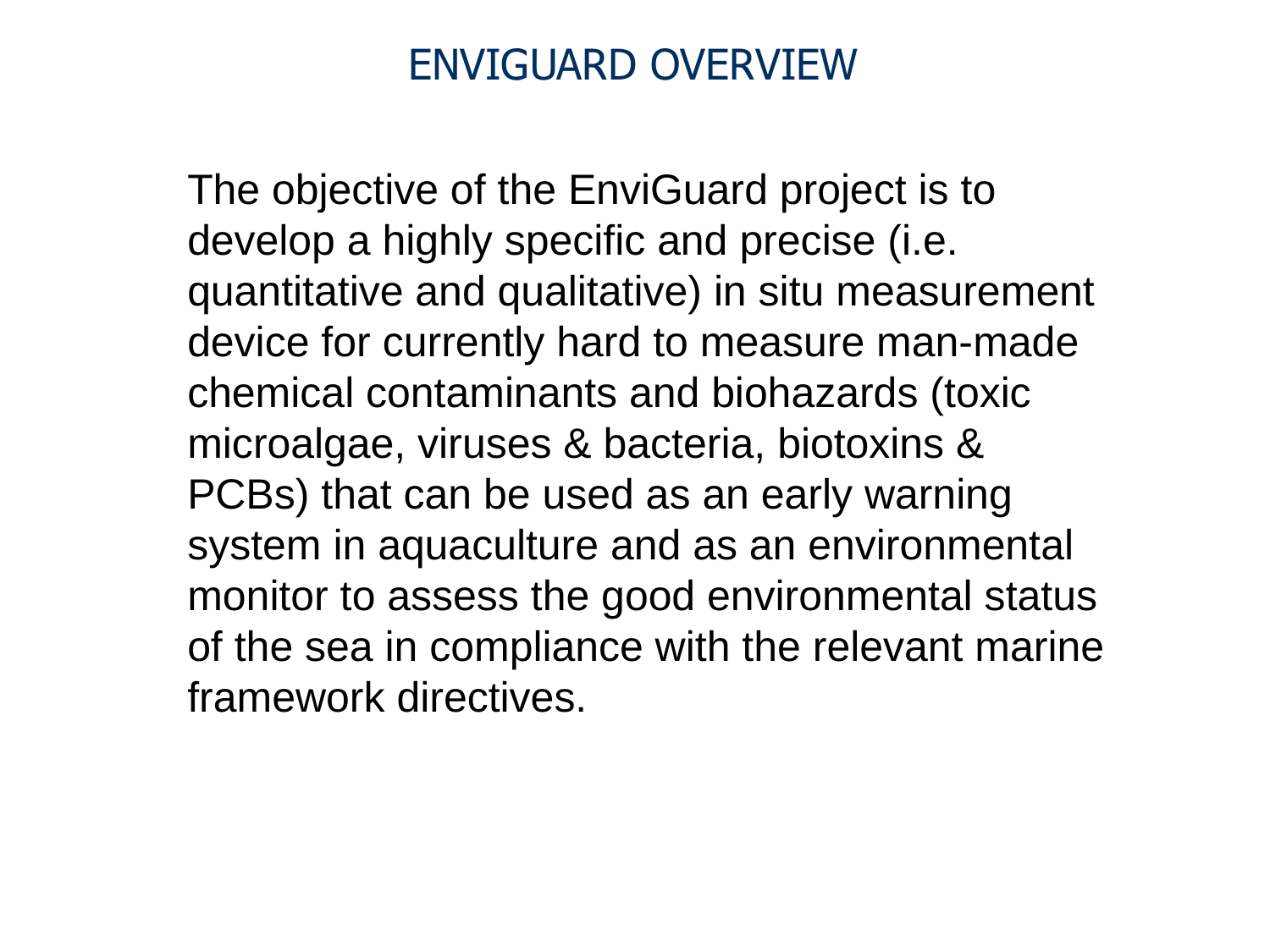

EnviGuard Overview
The objective of the EnviGuard project is to develop a highly specific and precise (i.e. quantitative and qualitative) in situ measurement device for currently hard to measure man-made chemical contaminants and biohazards (toxic microalgae, viruses & bacteria, biotoxins & PCBs) that can be used as an early warning system in aquaculture and as an environmental monitor to assess the good environmental status of the sea in compliance with the relevant marine framework directives.